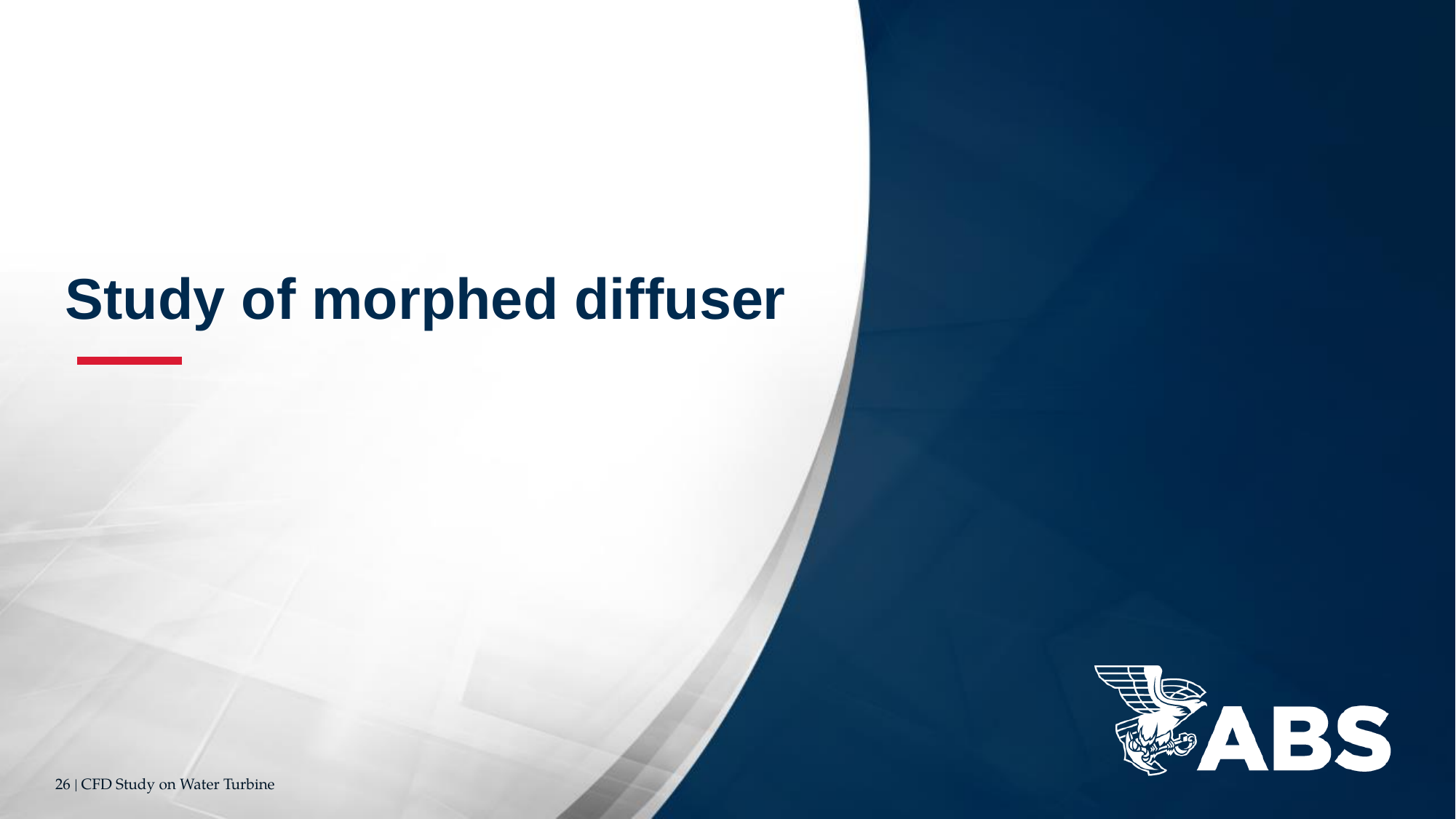

Study of morphed diffuser
26 | CFD Study on Water Turbine